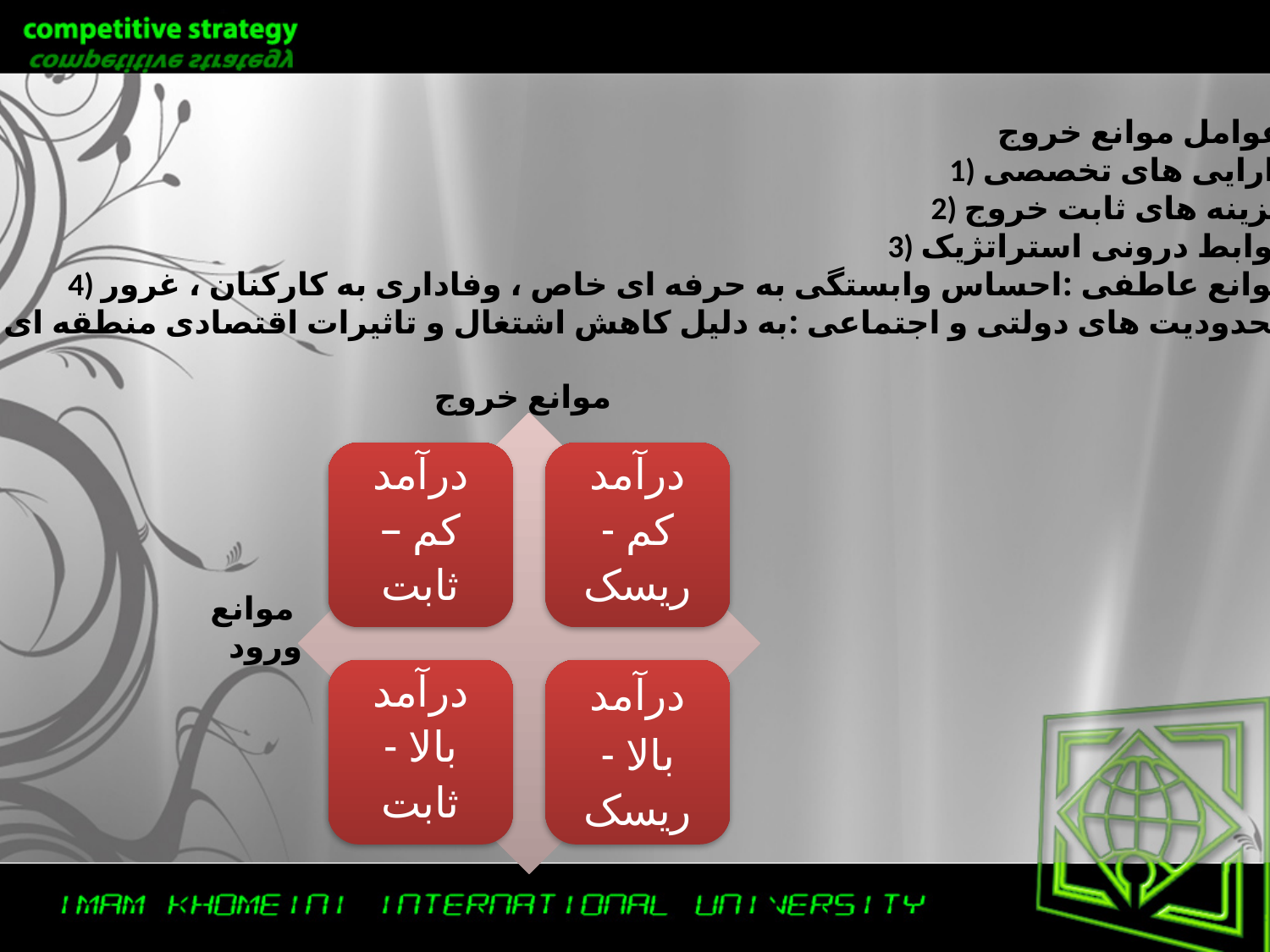

عوامل موانع خروج:
1) دارایی های تخصصی
2) هزینه های ثابت خروج
3) روابط درونی استراتژیک
4) موانع عاطفی :احساس وابستگی به حرفه ای خاص ، وفاداری به کارکنان ، غرور
5) محدودیت های دولتی و اجتماعی :به دلیل کاهش اشتغال و تاثیرات اقتصادی منطقه ای

موانع خروج
درآمد کم –ثابت
درآمد کم - ریسک
موانع
ورود